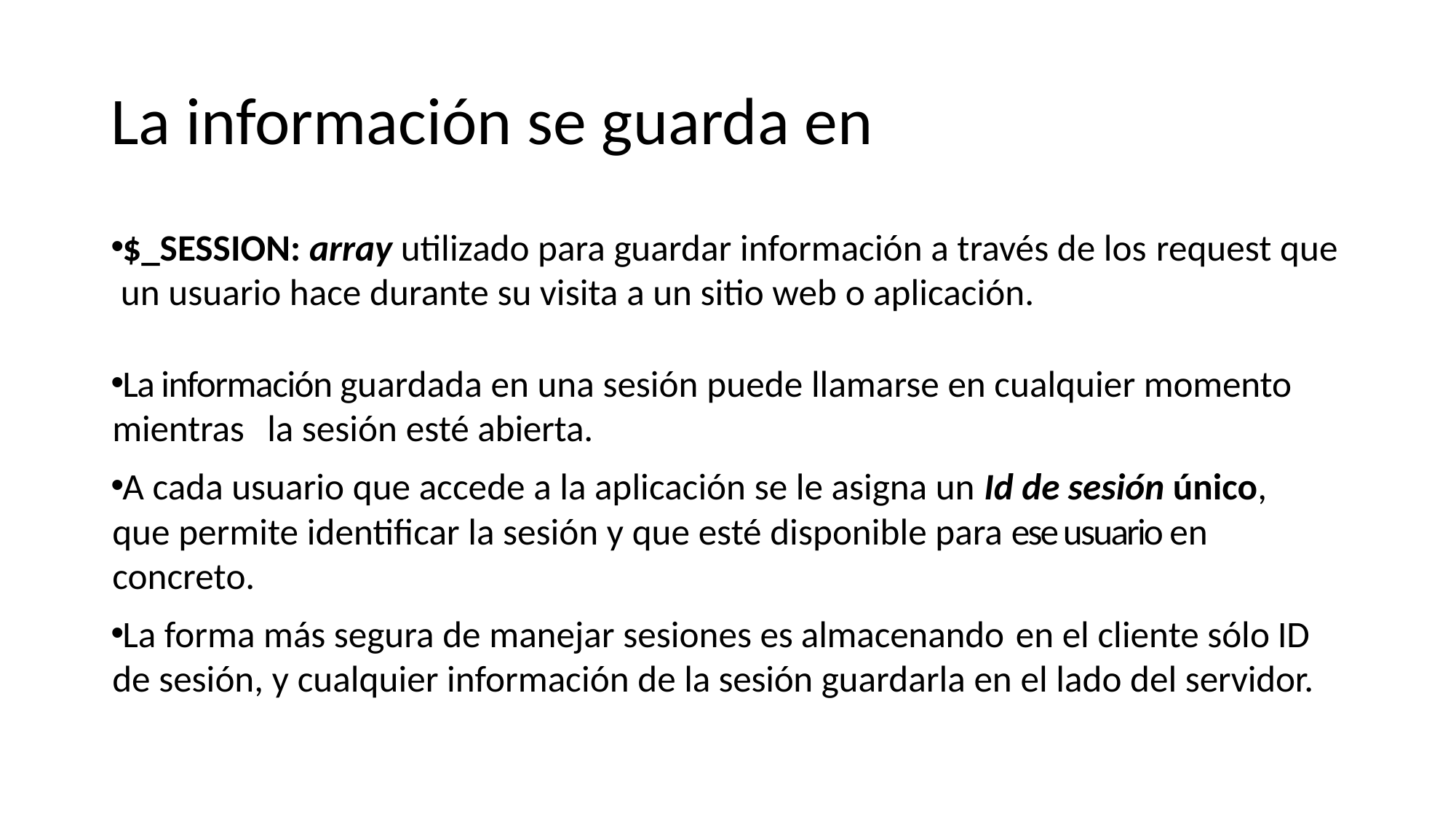

# La información se guarda en
$_SESSION: array utilizado para guardar información a través de los request que  un usuario hace durante su visita a un sitio web o aplicación.

La información guardada en una sesión puede llamarse en cualquier momento mientras  la sesión esté abierta.
A cada usuario que accede a la aplicación se le asigna un Id de sesión único, que permite identificar la sesión y que esté disponible para ese usuario en concreto.
La forma más segura de manejar sesiones es almacenando en el cliente sólo ID de sesión, y cualquier información de la sesión guardarla en el lado del servidor.